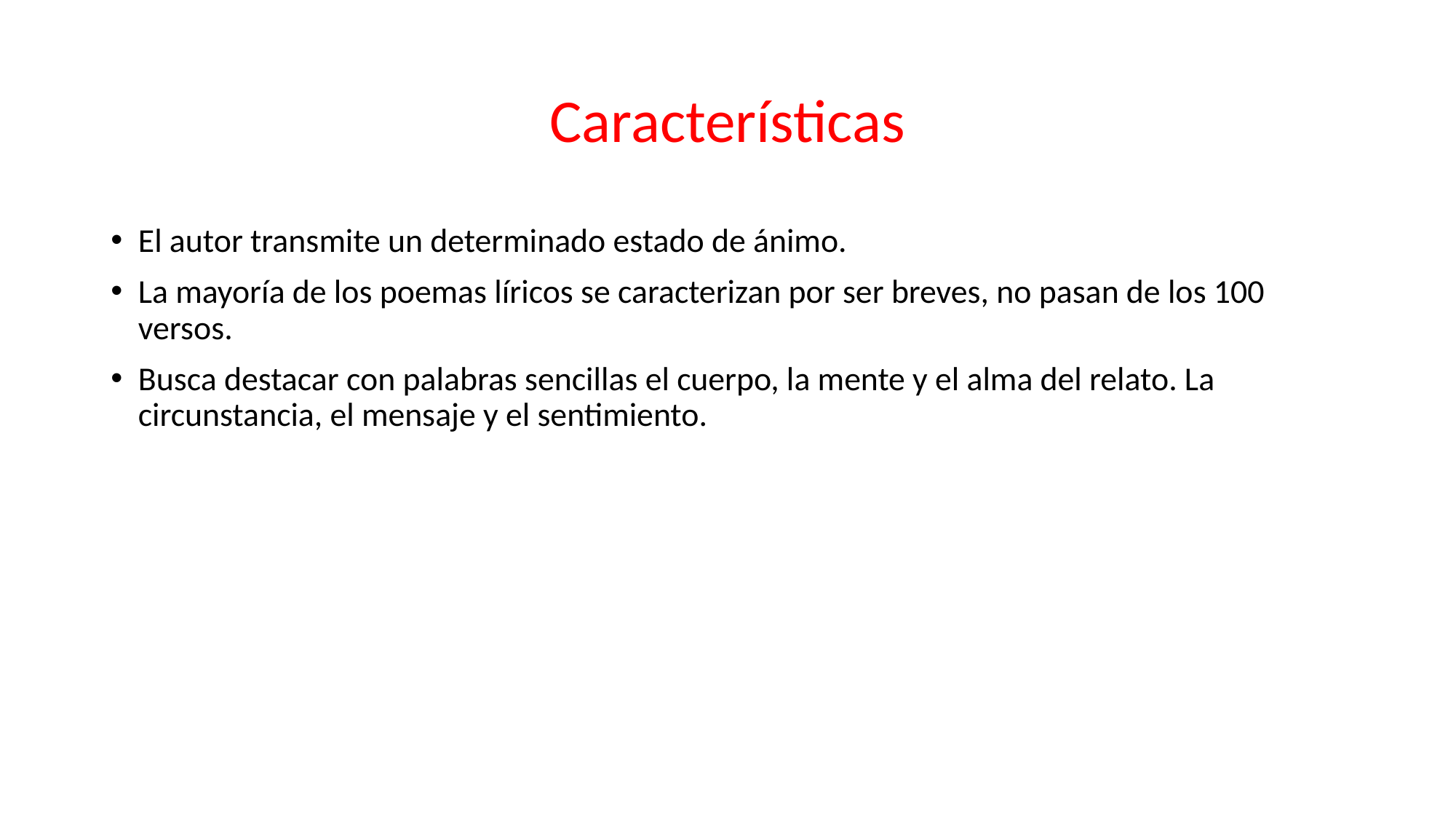

# Características
El autor transmite un determinado estado de ánimo.
La mayoría de los poemas líricos se caracterizan por ser breves, no pasan de los 100 versos.
Busca destacar con palabras sencillas el cuerpo, la mente y el alma del relato. La circunstancia, el mensaje y el sentimiento.